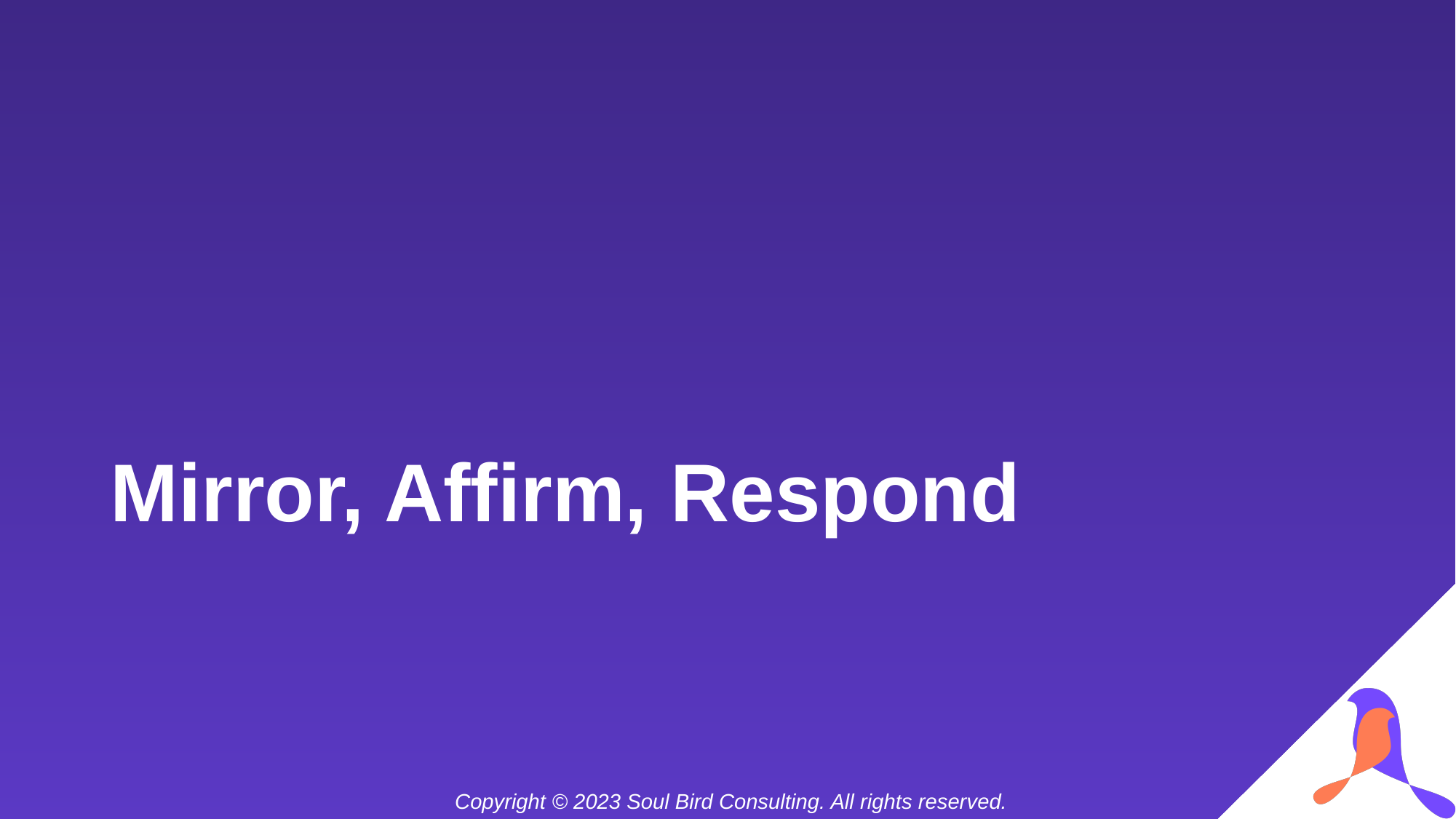

# Mirror, Affirm, Respond
Copyright © 2023 Soul Bird Consulting. All rights reserved.